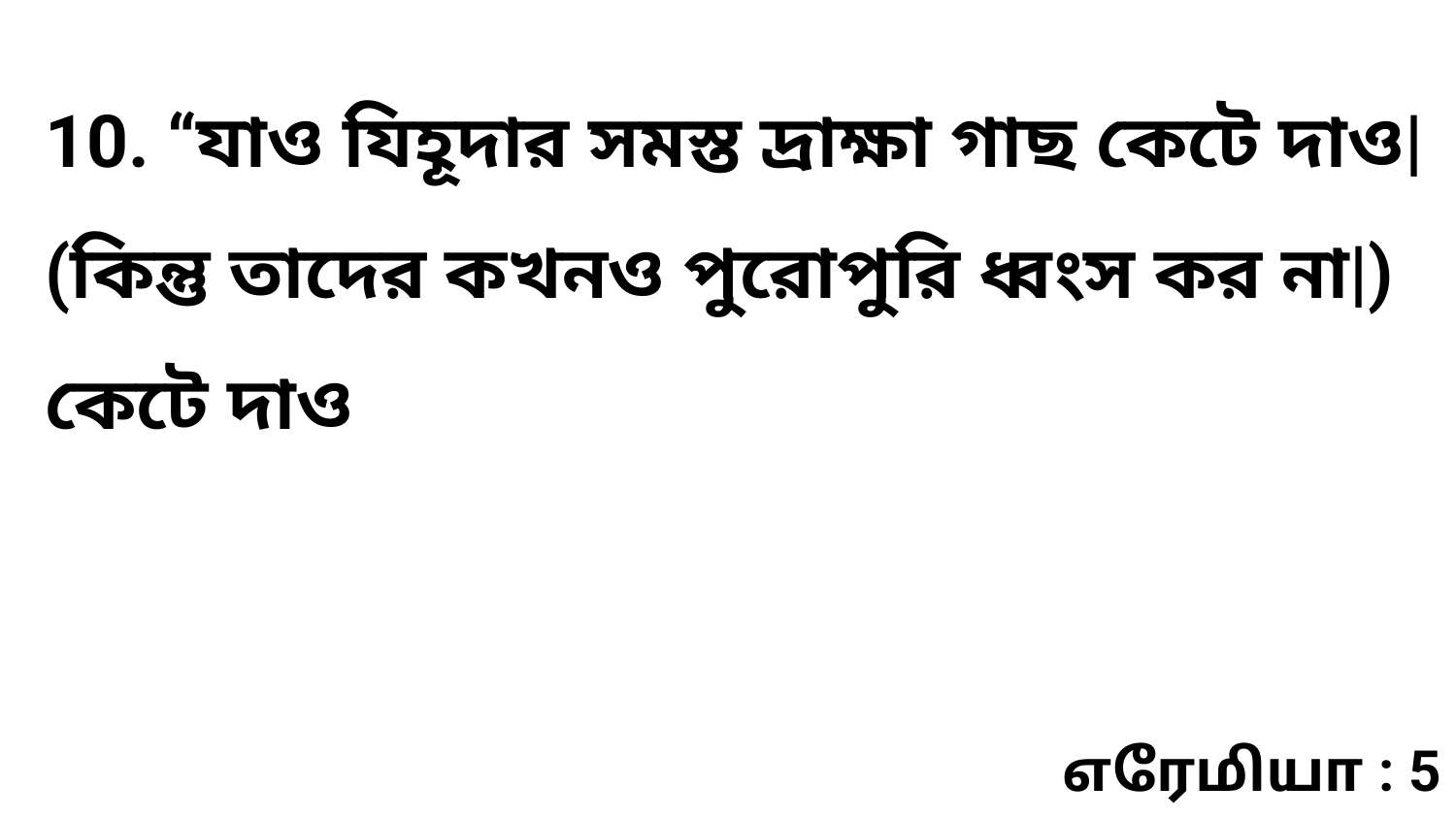

10. “যাও যিহূদার সমস্ত দ্রাক্ষা গাছ কেটে দাও| (কিন্তু তাদের কখনও পুরোপুরি ধ্বংস কর না|) কেটে দাও
எரேமியா : 5